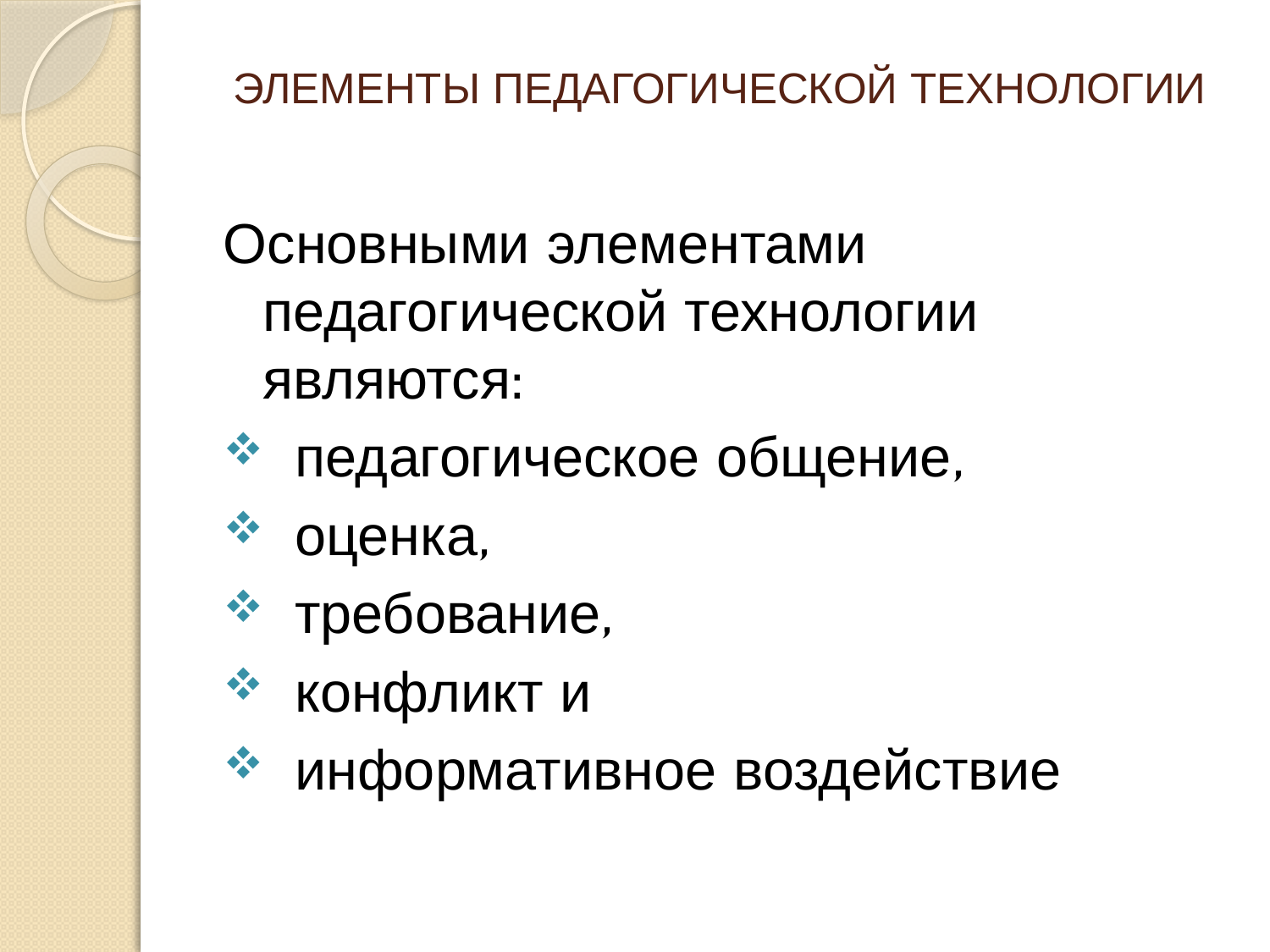

# ЭЛЕМЕНТЫ ПЕДАГОГИЧЕСКОЙ ТЕХНОЛОГИИ
Основными элементами педагогической технологии являются:
педагогическое общение,
оценка,
требование,
конфликт и
информативное воздействие